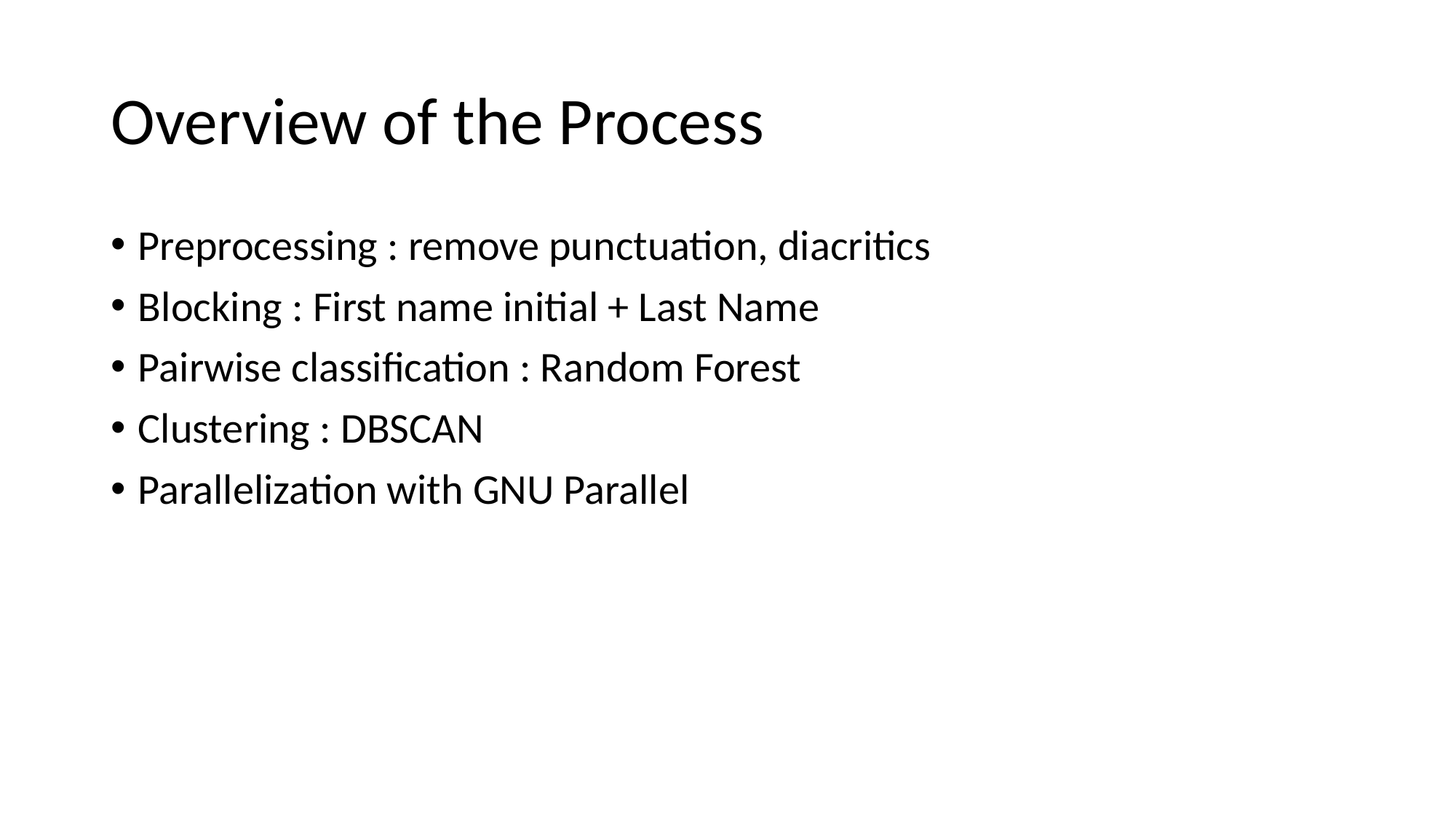

# Overview of the Process
Preprocessing : remove punctuation, diacritics
Blocking : First name initial + Last Name
Pairwise classification : Random Forest
Clustering : DBSCAN
Parallelization with GNU Parallel